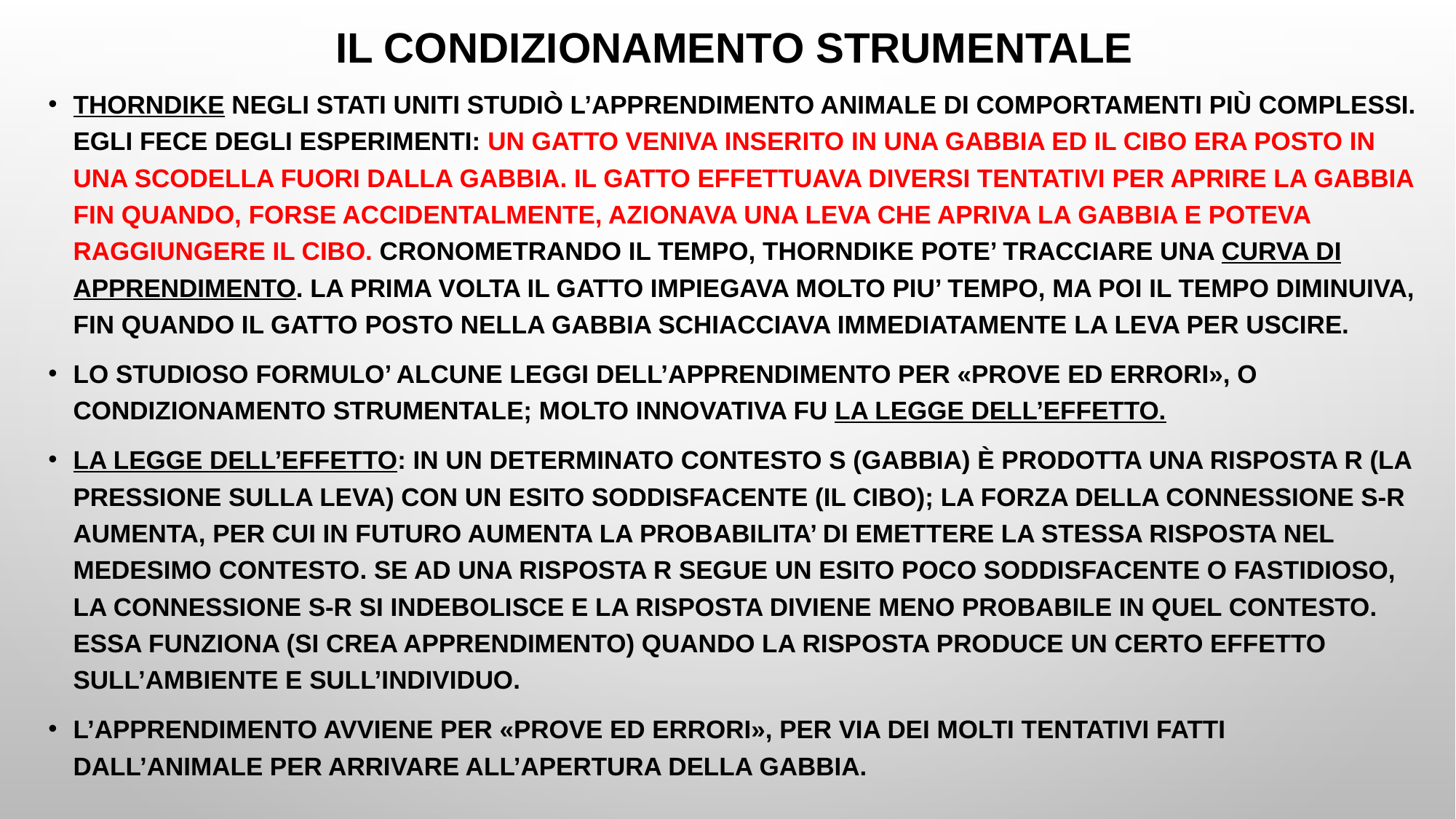

# Il condizionamento strumentale
Thorndike negli stati uniti studiò l’apprendimento animale di comportamenti più complessi. Egli fece degli esperimenti: un gatto veniva inserito in una gabbia ed il cibo era posto in una scodella fuori dalla gabbia. Il gatto effettuava diversi tentativi per aprire la gabbia fin quando, forse accidentalmente, AZIONAVA UNA LEVA CHE APRIVA LA GABBIA E POTEVA RAGGIUNGERE IL CIBO. CRONOMETRANDO IL TEMPO, THORNDIKE POTE’ TRACCIARE UNA CURVA DI APPRENDIMENTO. LA PRIMA VOLTA IL GATTO IMPIEGAVA MOLTO PIU’ TEMPO, MA POI IL TEMPO DIMINUIVA, FIN QUANDO IL GATTO POSTO NELLA GABBIA SCHIACCIAVA IMMEDIATAMENTE LA LEVA PER USCIRE.
LO STUDIOSO FORMULO’ ALCUNE LEGGI DELL’APPRENDIMENTO PER «PROVE ED ERRORI», O CONDIZIONAMENTO STRUMENTALE; MOLTO INNOVATIVA FU LA LEGGE DELL’EFFETTO.
LA LEGGE DELL’EFFETTO: IN UN DETERMINATO CONTESTO S (GABBIA) è PRODOTTA UNA RISPOSTA R (LA PRESSIONE SULLA LEVA) CON UN ESITO SODDISFACENTE (IL CIBO); LA FORZA DELLA CONNESSIONE S-R AUMENTA, PER CUI IN FUTURO AUMENTA LA PROBABILITA’ DI EMETTERE LA STESSA RISPOSTA NEL MEDESIMO CONTESTO. SE AD UNA RISPOSTA R SEGUE UN ESITO POCO SODDISFACENTE O FASTIDIOSO, LA CONNESSIONE S-R SI INDEBOLISCE E LA RISPOSTA DIVIENE MENO PROBABILE IN QUEL CONTESTO. ESSA FUNZIONA (SI CREA APPRENDIMENTO) QUANDO LA RISPOSTA PRODUCE UN CERTO EFFETTO SULL’AMBIENTE E SULL’INDIVIDUO.
L’APPRENDIMENTO AVVIENE PER «PROVE ED ERRORI», PER VIA DEI MOLTI TENTATIVI FATTI DALL’ANIMALE PER ARRIVARE ALL’APERTURA DELLA GABBIA.